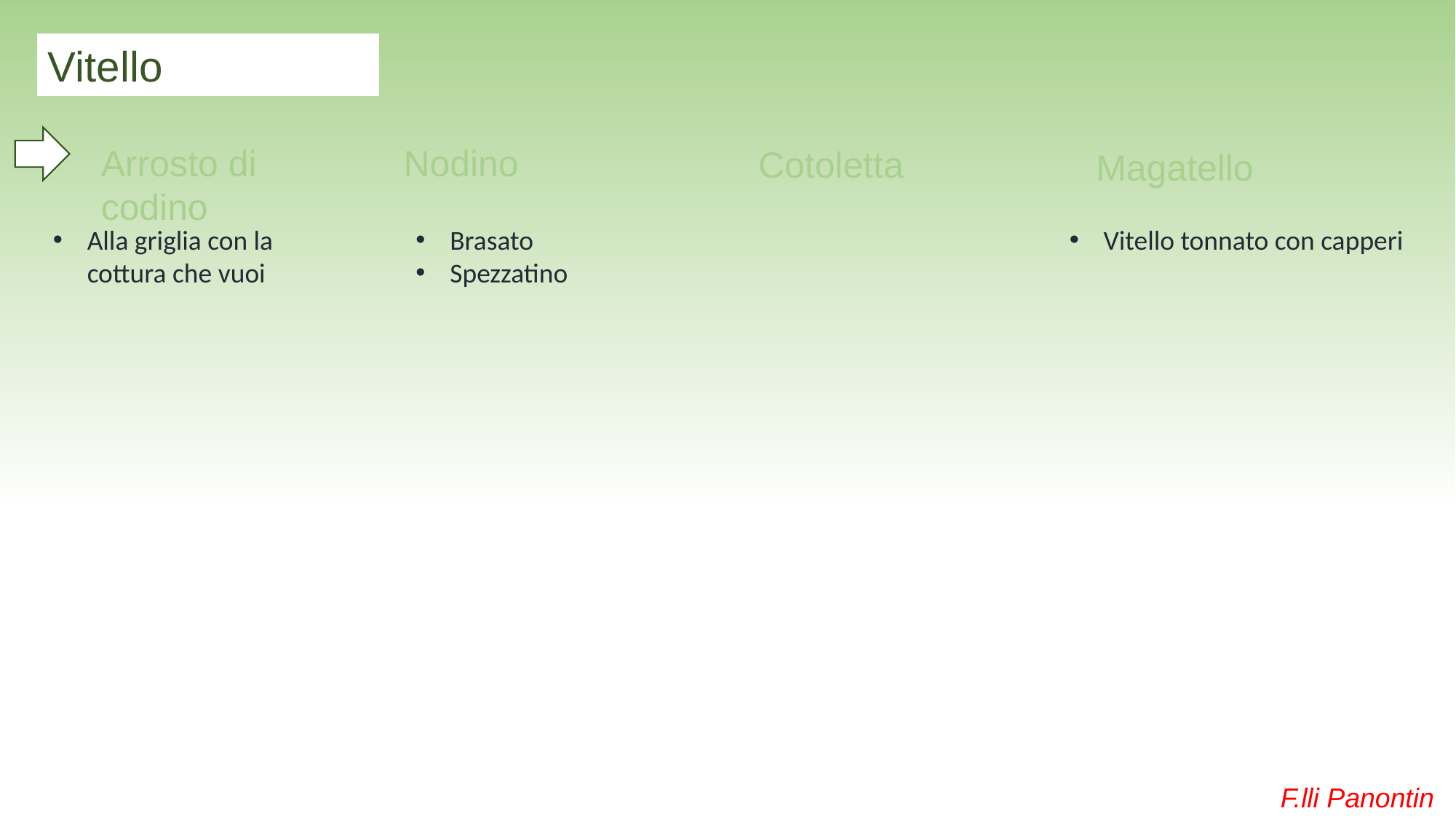

Vitello

Arrosto di codino
Nodino
Cotoletta
Magatello
Vitello tonnato con capperi
Brasato
Spezzatino
Alla griglia con la cottura che vuoi
F.lli Panontin S.r.l.